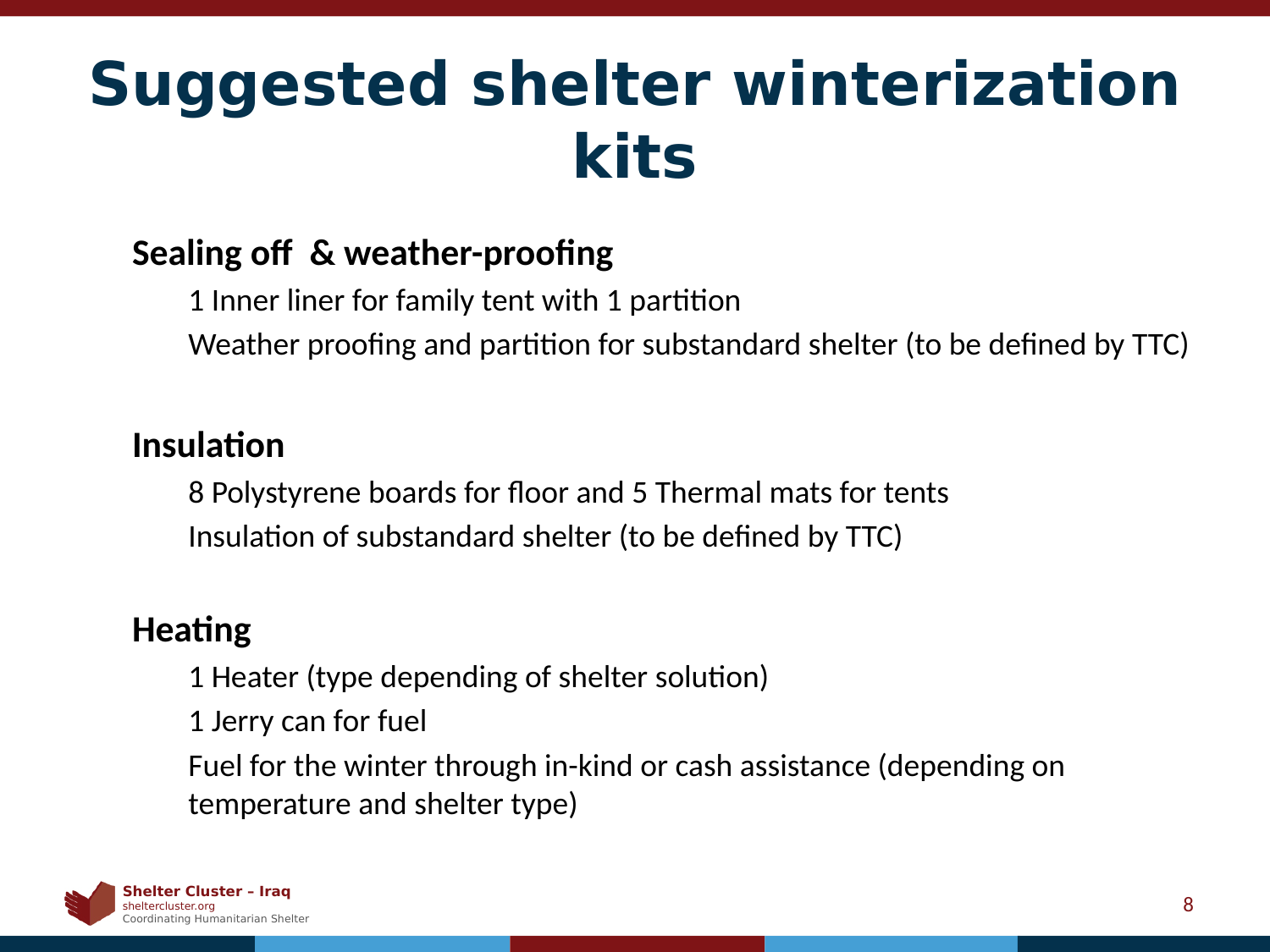

# Suggested shelter winterization kits
Sealing off  & weather-proofing
1 Inner liner for family tent with 1 partition
Weather proofing and partition for substandard shelter (to be defined by TTC)

Insulation
8 Polystyrene boards for floor and 5 Thermal mats for tents
Insulation of substandard shelter (to be defined by TTC)

Heating
1 Heater (type depending of shelter solution)
1 Jerry can for fuel
Fuel for the winter through in-kind or cash assistance (depending on temperature and shelter type)

8